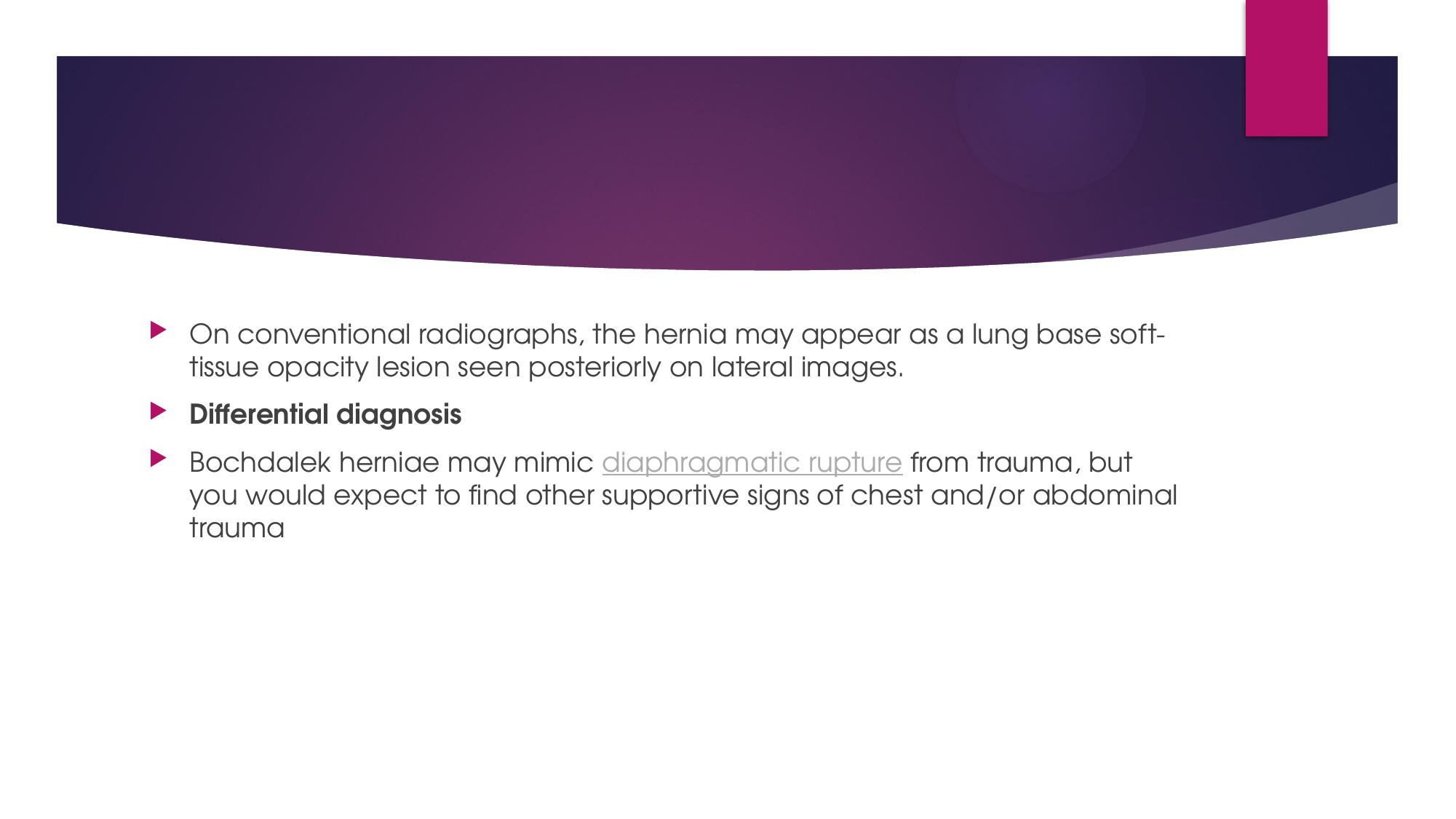

#
On conventional radiographs, the hernia may appear as a lung base soft-tissue opacity lesion seen posteriorly on lateral images.
Differential diagnosis
Bochdalek herniae may mimic diaphragmatic rupture from trauma, but you would expect to find other supportive signs of chest and/or abdominal trauma